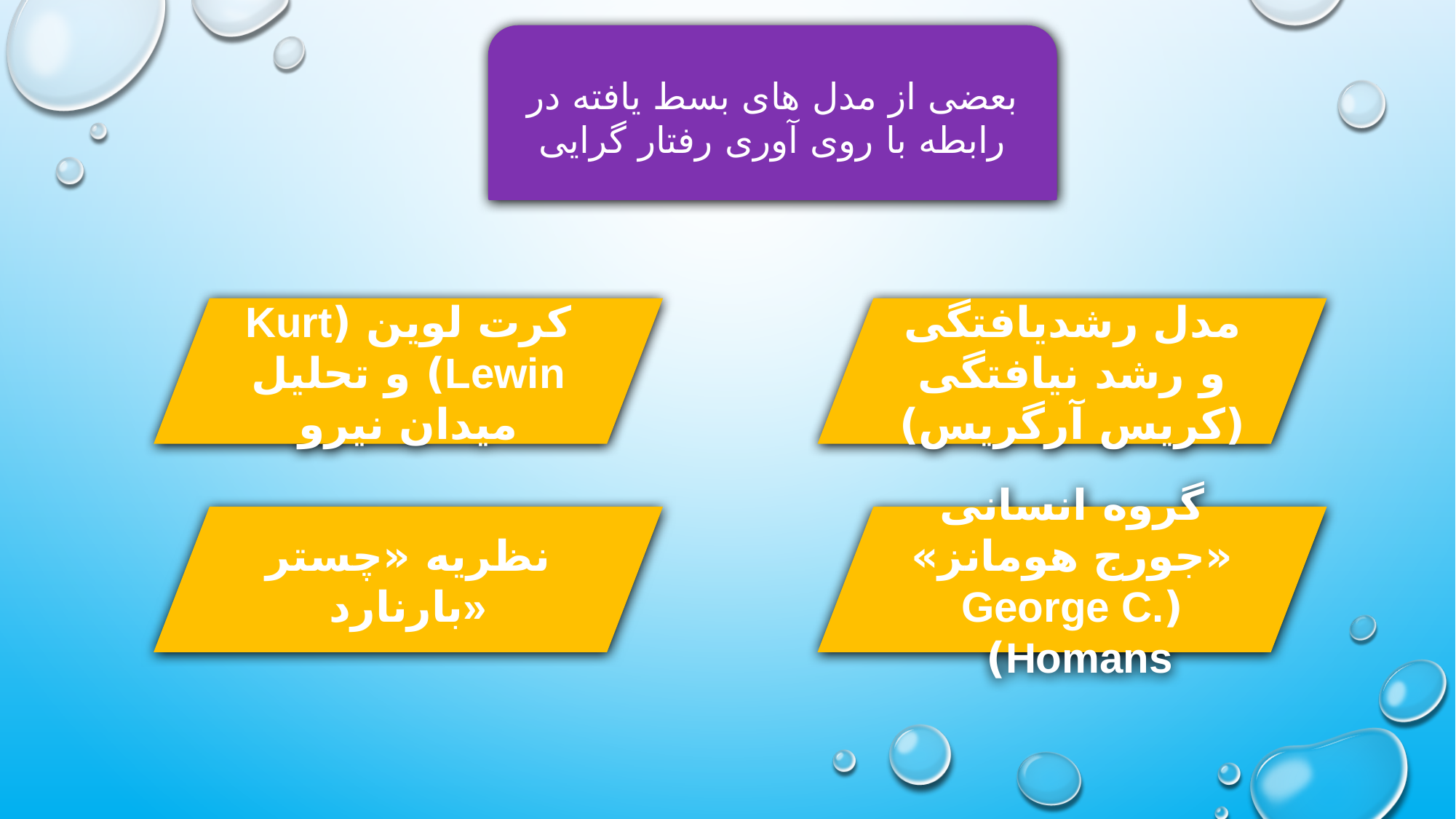

بعضی از مدل های بسط یافته در رابطه با روی آوری رفتار گرایی
کرت لوین (Kurt Lewin) و تحلیل میدان نیرو
مدل رشدیافتگی و رشد نیافتگی (کریس آرگریس)
نظریه «چستر بارنارد»
گروه انسانی «جورج هومانز» (George C. Homans)